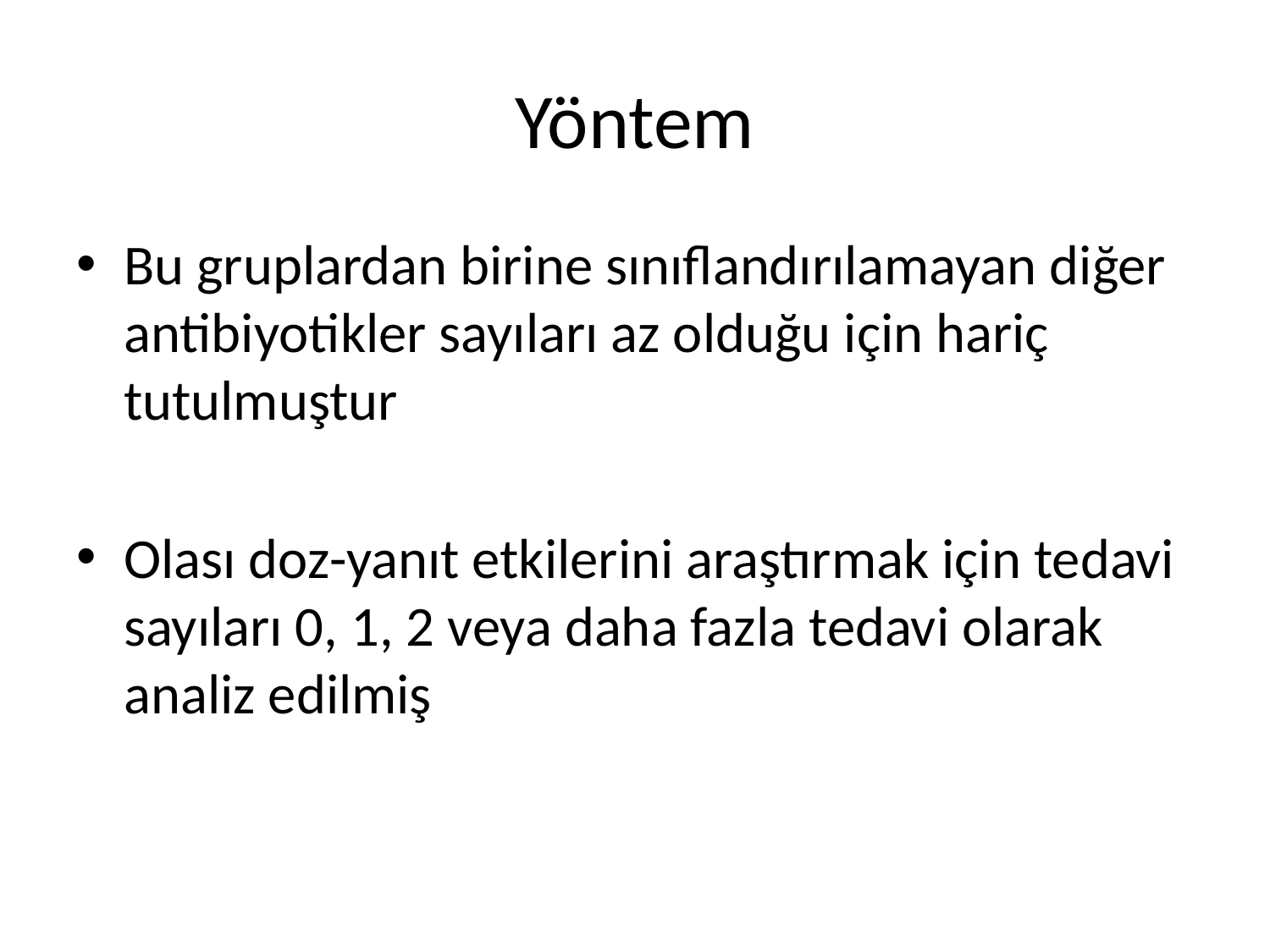

# Yöntem
Bu gruplardan birine sınıflandırılamayan diğer antibiyotikler sayıları az olduğu için hariç tutulmuştur

Olası doz-yanıt etkilerini araştırmak için tedavi sayıları 0, 1, 2 veya daha fazla tedavi olarak analiz edilmiş